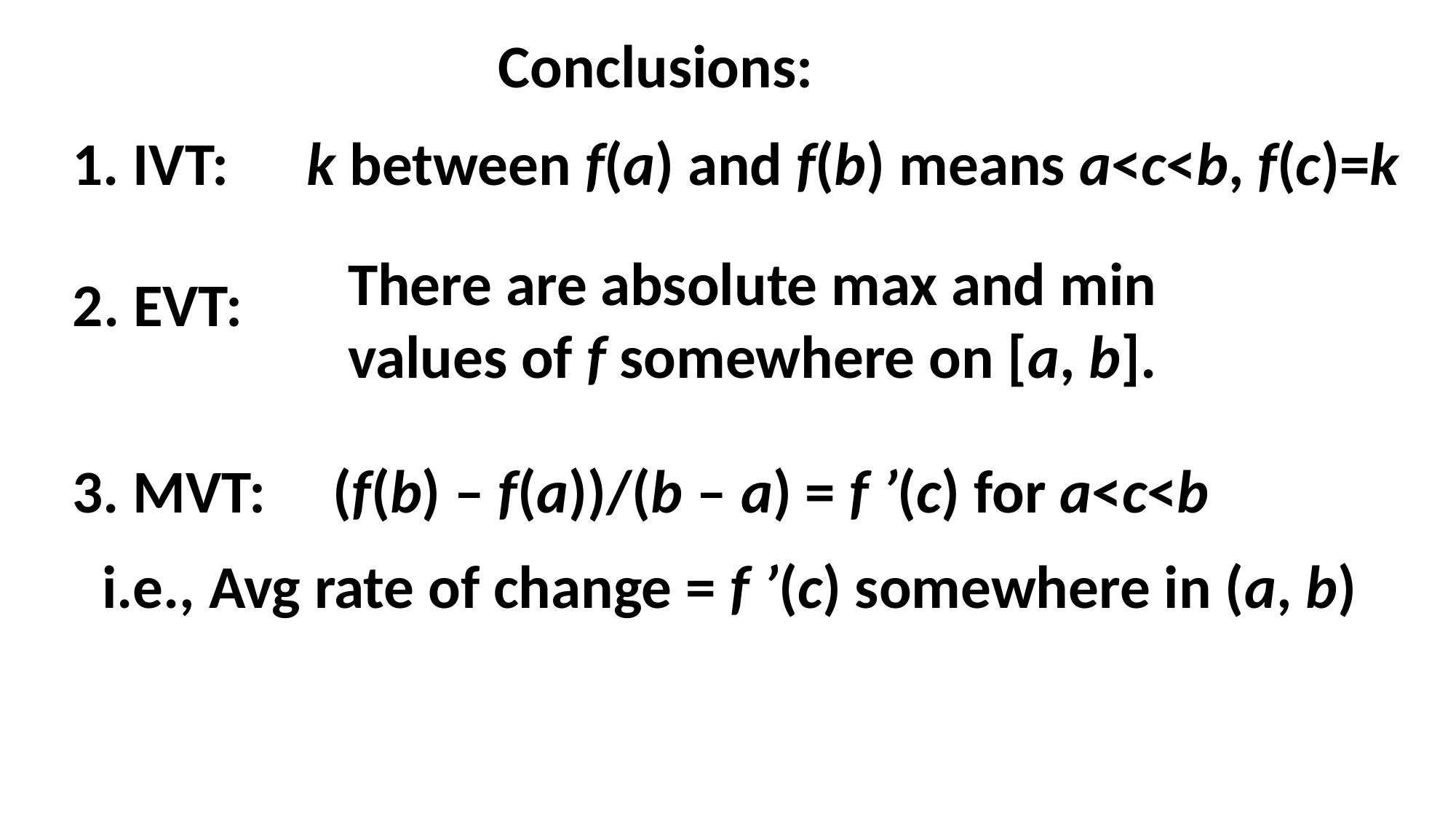

Conclusions:
1. IVT:
2. EVT:
3. MVT:
k between f(a) and f(b) means a<c<b, f(c)=k
There are absolute max and min   values of f somewhere on [a, b].
(f(b) – f(a))/(b – a) = f ’(c) for a<c<b
i.e., Avg rate of change = f ’(c) somewhere in (a, b)